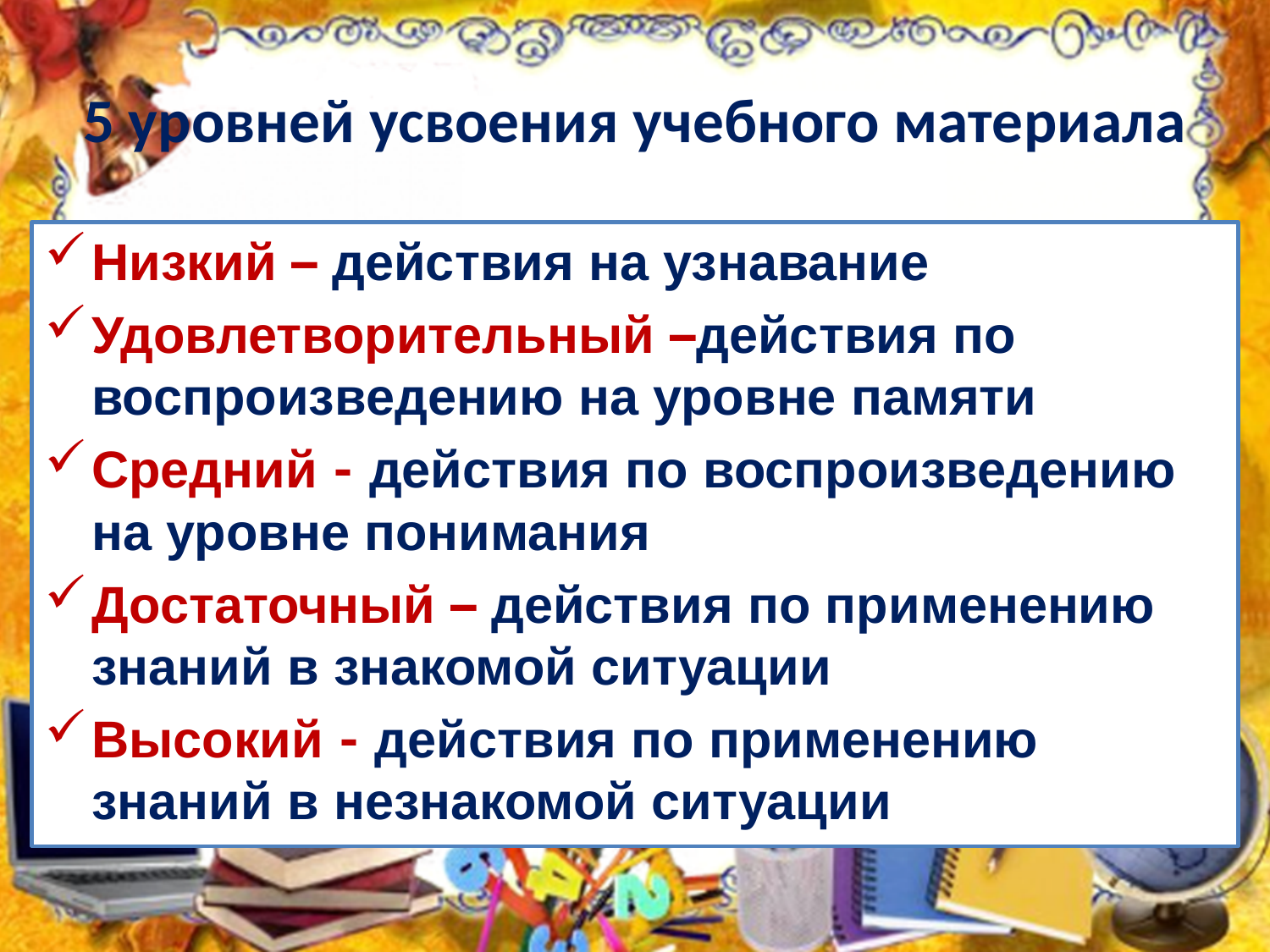

# 5 уровней усвоения учебного материала
Низкий – действия на узнавание
Удовлетворительный –действия по воспроизведению на уровне памяти
Средний - действия по воспроизведению на уровне понимания
Достаточный – действия по применению знаний в знакомой ситуации
Высокий - действия по применению знаний в незнакомой ситуации